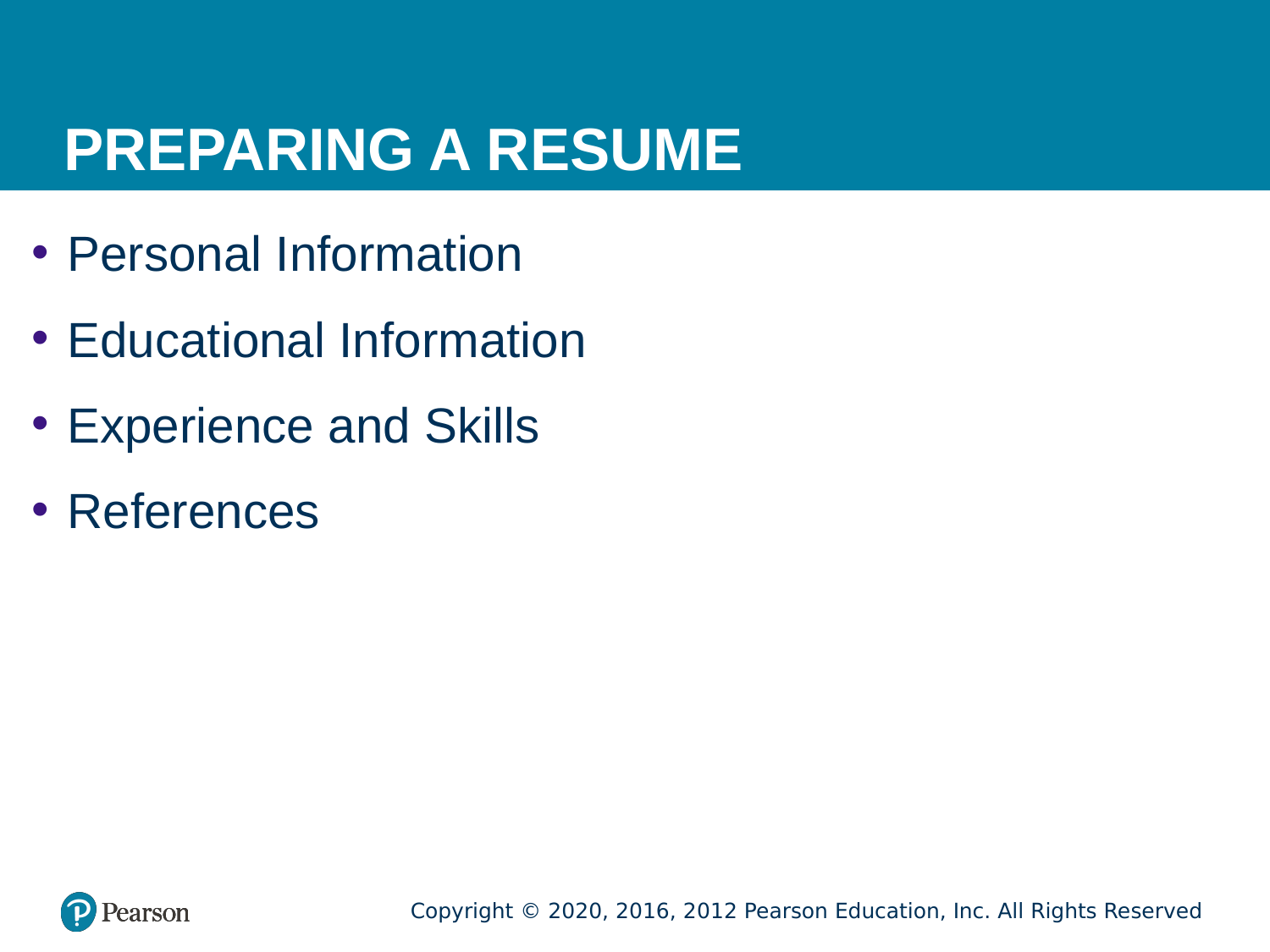

# PREPARING A RESUME
Personal Information
Educational Information
Experience and Skills
References